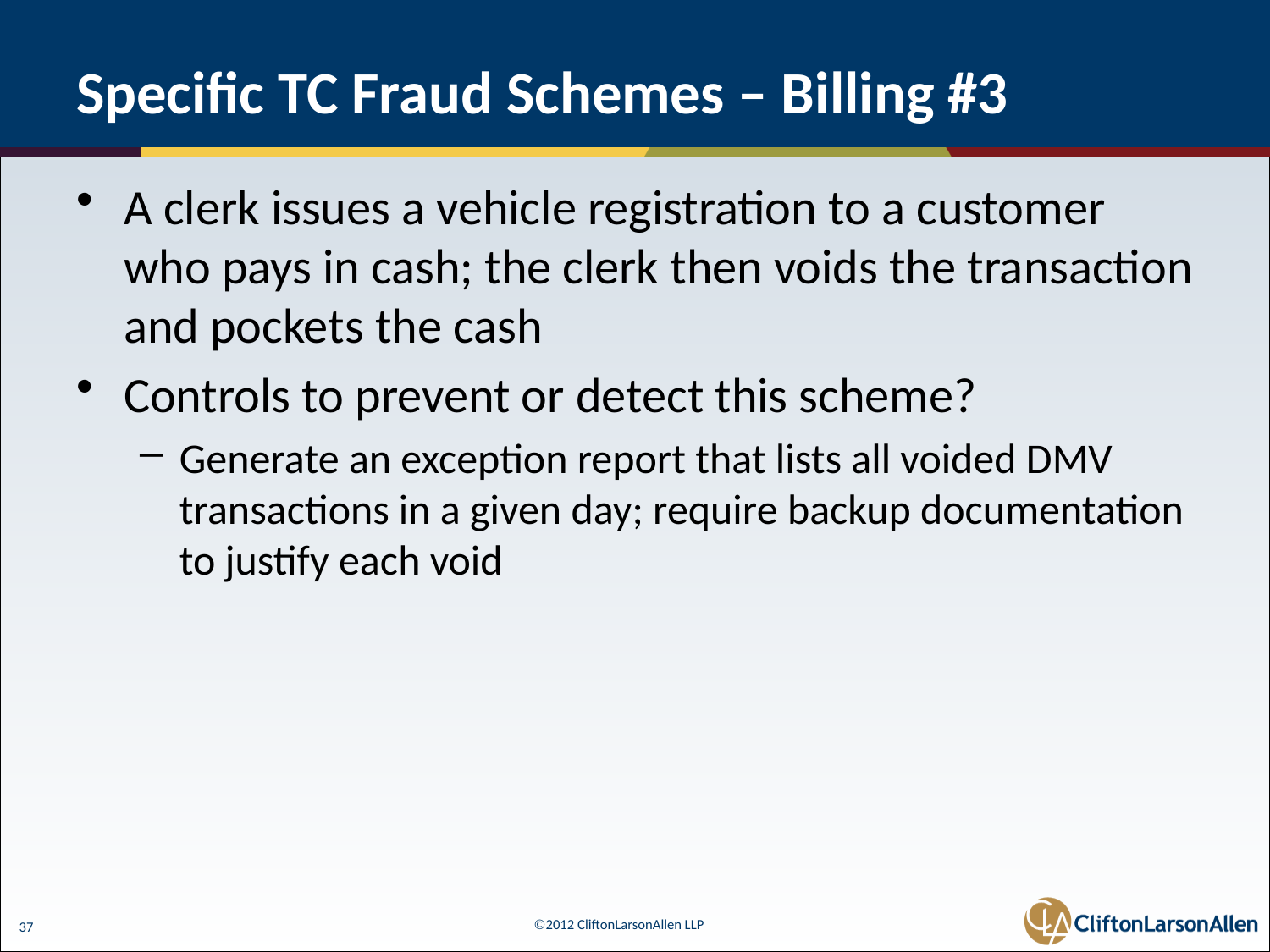

# Specific TC Fraud Schemes – Billing #3
A clerk issues a vehicle registration to a customer who pays in cash; the clerk then voids the transaction and pockets the cash
Controls to prevent or detect this scheme?
Generate an exception report that lists all voided DMV transactions in a given day; require backup documentation to justify each void